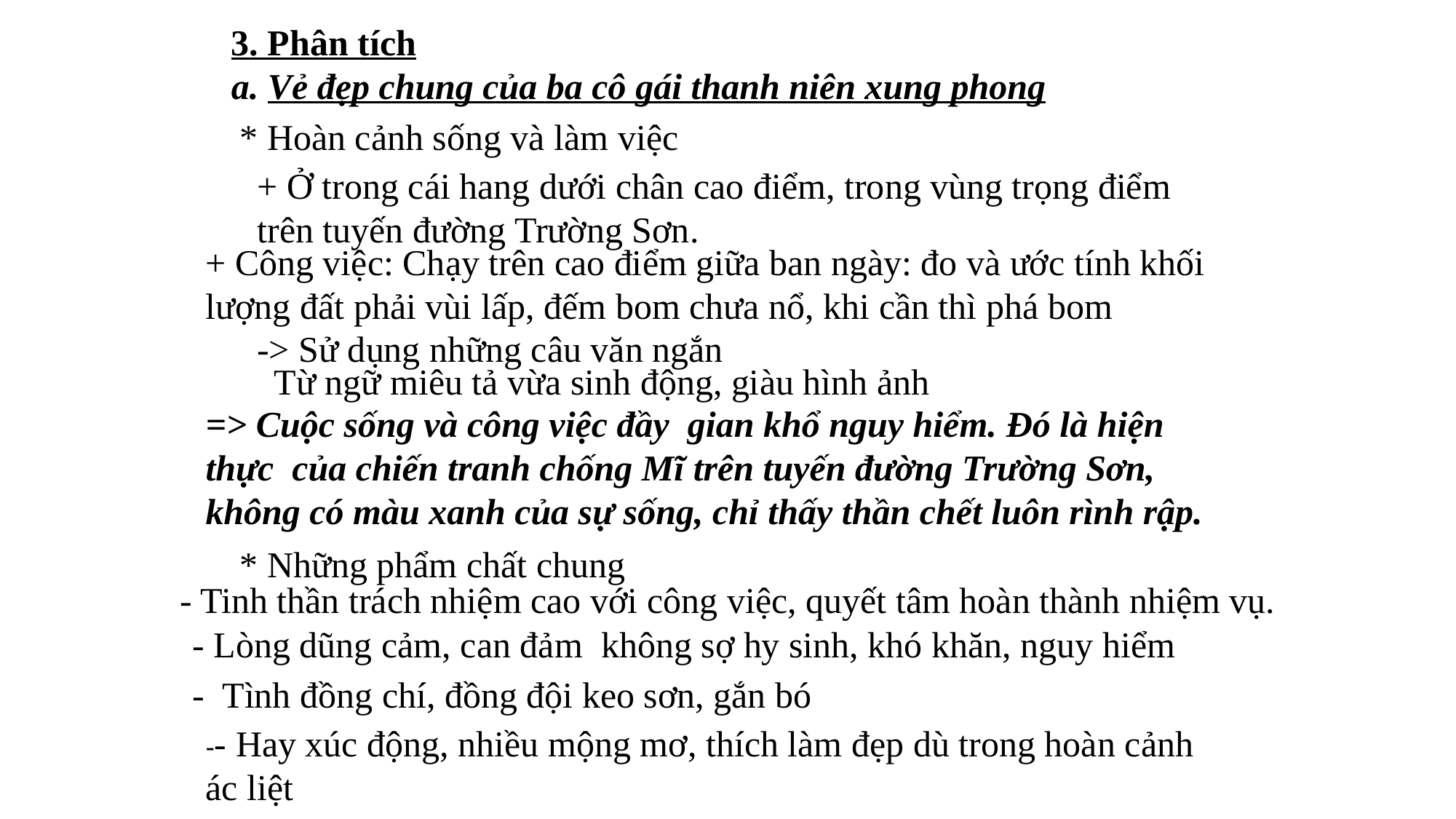

3. Phân tích
a. Vẻ đẹp chung của ba cô gái thanh niên xung phong

* Hoàn cảnh sống và làm việc

+ Ở trong cái hang dưới chân cao điểm, trong vùng trọng điểm trên tuyến đường Trường Sơn.

+ Công việc: Chạy trên cao điểm giữa ban ngày: đo và ước tính khối lượng đất phải vùi lấp, đếm bom chưa nổ, khi cần thì phá bom

-> Sử dụng những câu văn ngắn

Từ ngữ miêu tả vừa sinh động, giàu hình ảnh
=> Cuộc sống và công việc đầy  gian khổ nguy hiểm. Đó là hiện thực  của chiến tranh chống Mĩ trên tuyến đường Trường Sơn, không có màu xanh của sự sống, chỉ thấy thần chết luôn rình rập.

* Những phẩm chất chung

- Tinh thần trách nhiệm cao với công việc, quyết tâm hoàn thành nhiệm vụ.

- Lòng dũng cảm, can đảm  không sợ hy sinh, khó khăn, nguy hiểm
-  Tình đồng chí, đồng đội keo sơn, gắn bó

-- Hay xúc động, nhiều mộng mơ, thích làm đẹp dù trong hoàn cảnh ác liệt